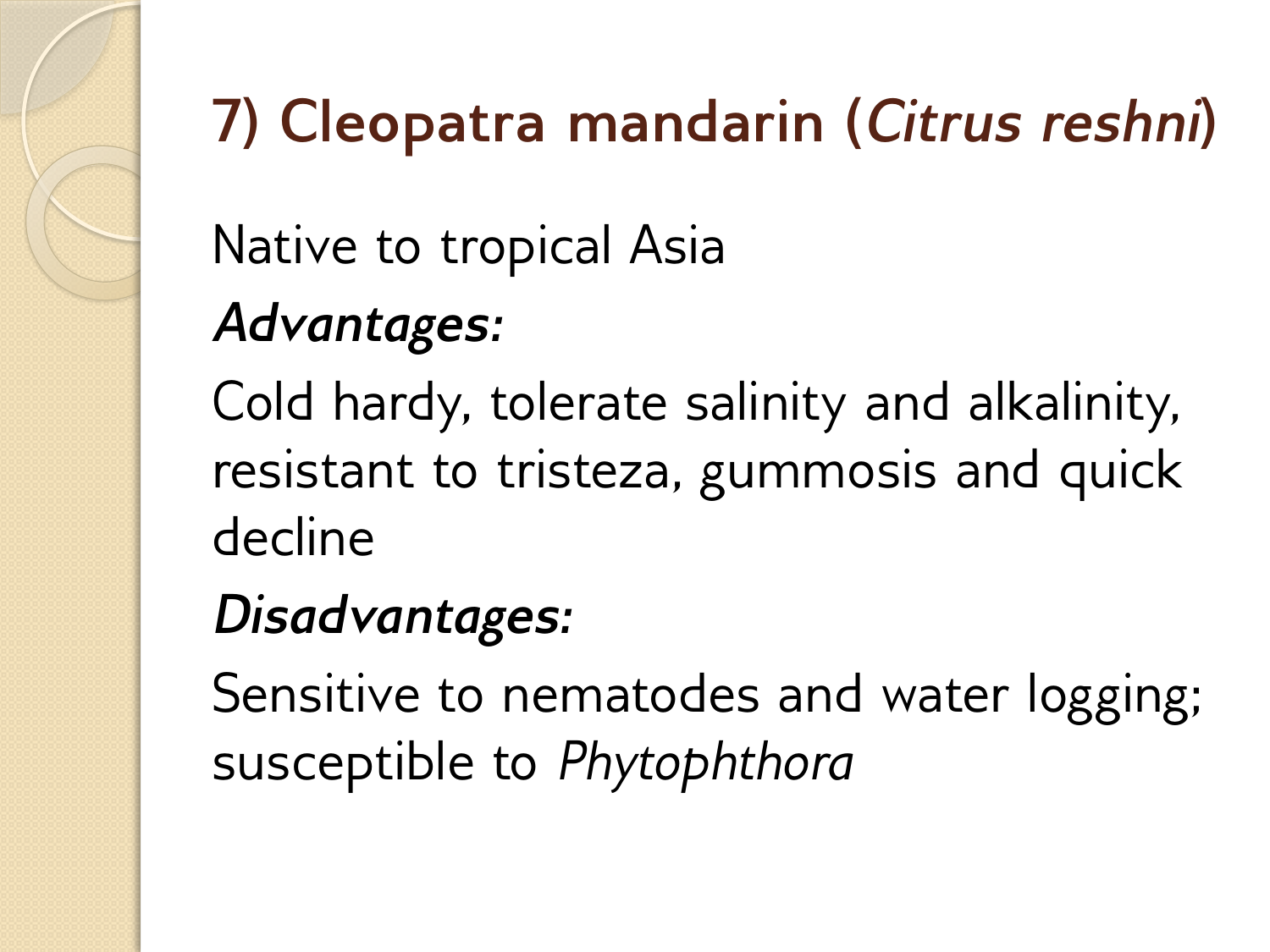

# 7) Cleopatra mandarin (Citrus reshni)
Native to tropical Asia
Advantages:
Cold hardy, tolerate salinity and alkalinity, resistant to tristeza, gummosis and quick decline
Disadvantages:
Sensitive to nematodes and water logging; susceptible to Phytophthora